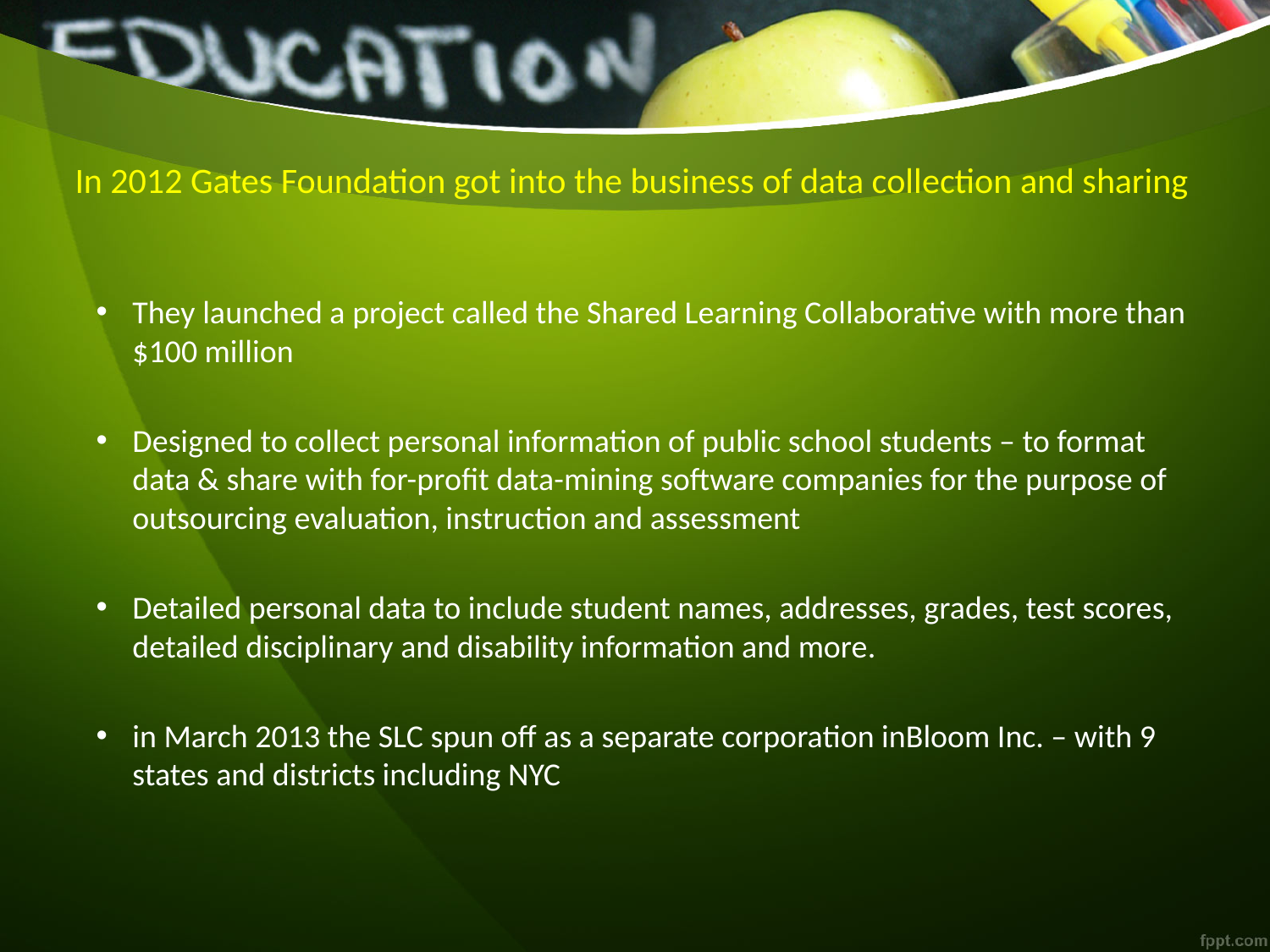

# In 2012 Gates Foundation got into the business of data collection and sharing
They launched a project called the Shared Learning Collaborative with more than $100 million

Designed to collect personal information of public school students – to format data & share with for-profit data-mining software companies for the purpose of outsourcing evaluation, instruction and assessment

Detailed personal data to include student names, addresses, grades, test scores, detailed disciplinary and disability information and more.

in March 2013 the SLC spun off as a separate corporation inBloom Inc. – with 9 states and districts including NYC